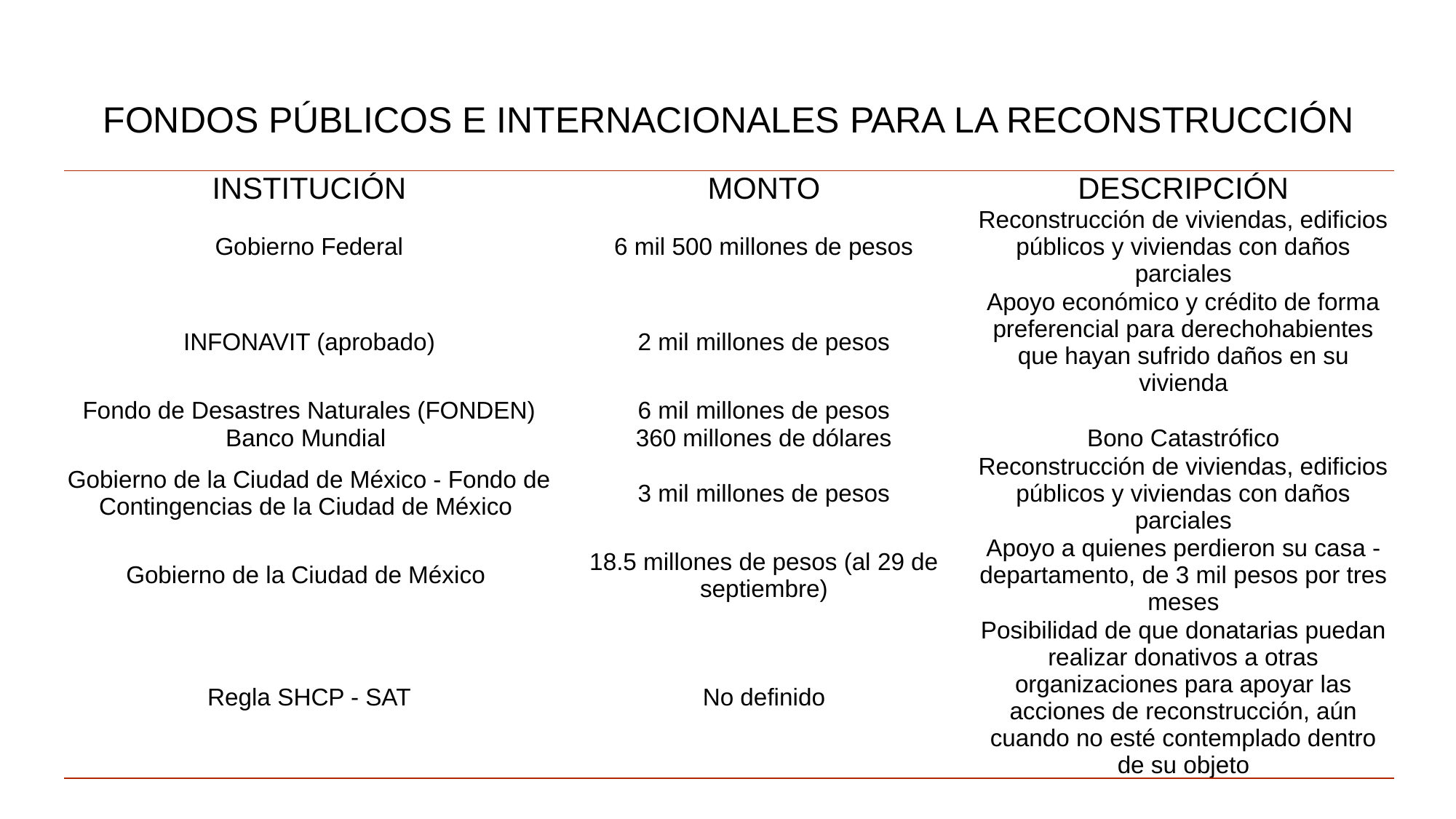

FONDOS PÚBLICOS E INTERNACIONALES PARA LA RECONSTRUCCIÓN
| INSTITUCIÓN | MONTO | DESCRIPCIÓN |
| --- | --- | --- |
| Gobierno Federal | 6 mil 500 millones de pesos | Reconstrucción de viviendas, edificios públicos y viviendas con daños parciales |
| INFONAVIT (aprobado) | 2 mil millones de pesos | Apoyo económico y crédito de forma preferencial para derechohabientes que hayan sufrido daños en su vivienda |
| Fondo de Desastres Naturales (FONDEN) | 6 mil millones de pesos |  |
| Banco Mundial | 360 millones de dólares | Bono Catastrófico |
| Gobierno de la Ciudad de México - Fondo de Contingencias de la Ciudad de México | 3 mil millones de pesos | Reconstrucción de viviendas, edificios públicos y viviendas con daños parciales |
| Gobierno de la Ciudad de México | 18.5 millones de pesos (al 29 de septiembre) | Apoyo a quienes perdieron su casa - departamento, de 3 mil pesos por tres meses |
| Regla SHCP - SAT | No definido | Posibilidad de que donatarias puedan realizar donativos a otras organizaciones para apoyar las acciones de reconstrucción, aún cuando no esté contemplado dentro de su objeto |